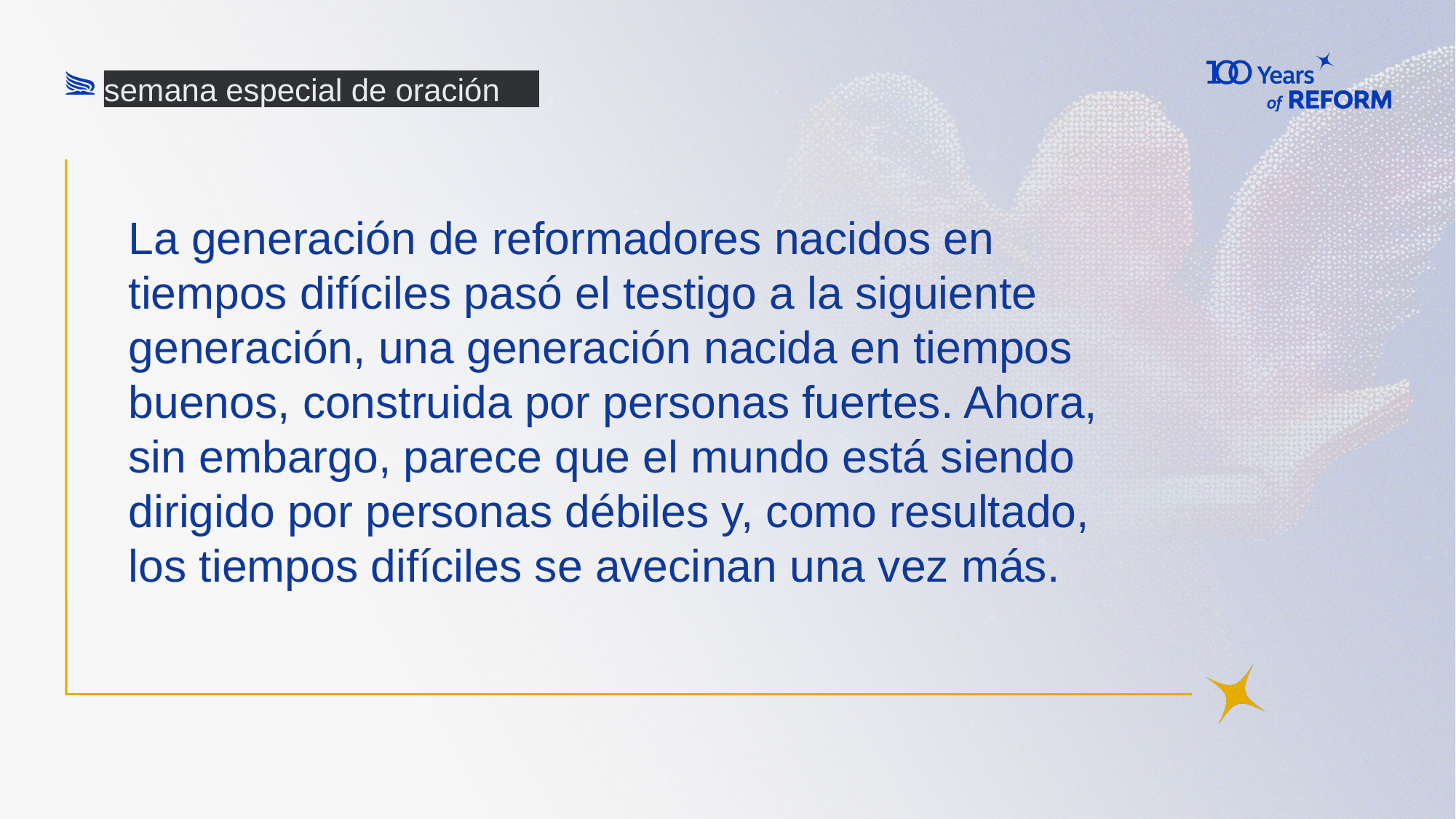

semana especial de oración
# La generación de reformadores nacidos en tiempos difíciles pasó el testigo a la siguiente generación, una generación nacida en tiempos buenos, construida por personas fuertes. Ahora, sin embargo, parece que el mundo está siendo dirigido por personas débiles y, como resultado, los tiempos difíciles se avecinan una vez más.